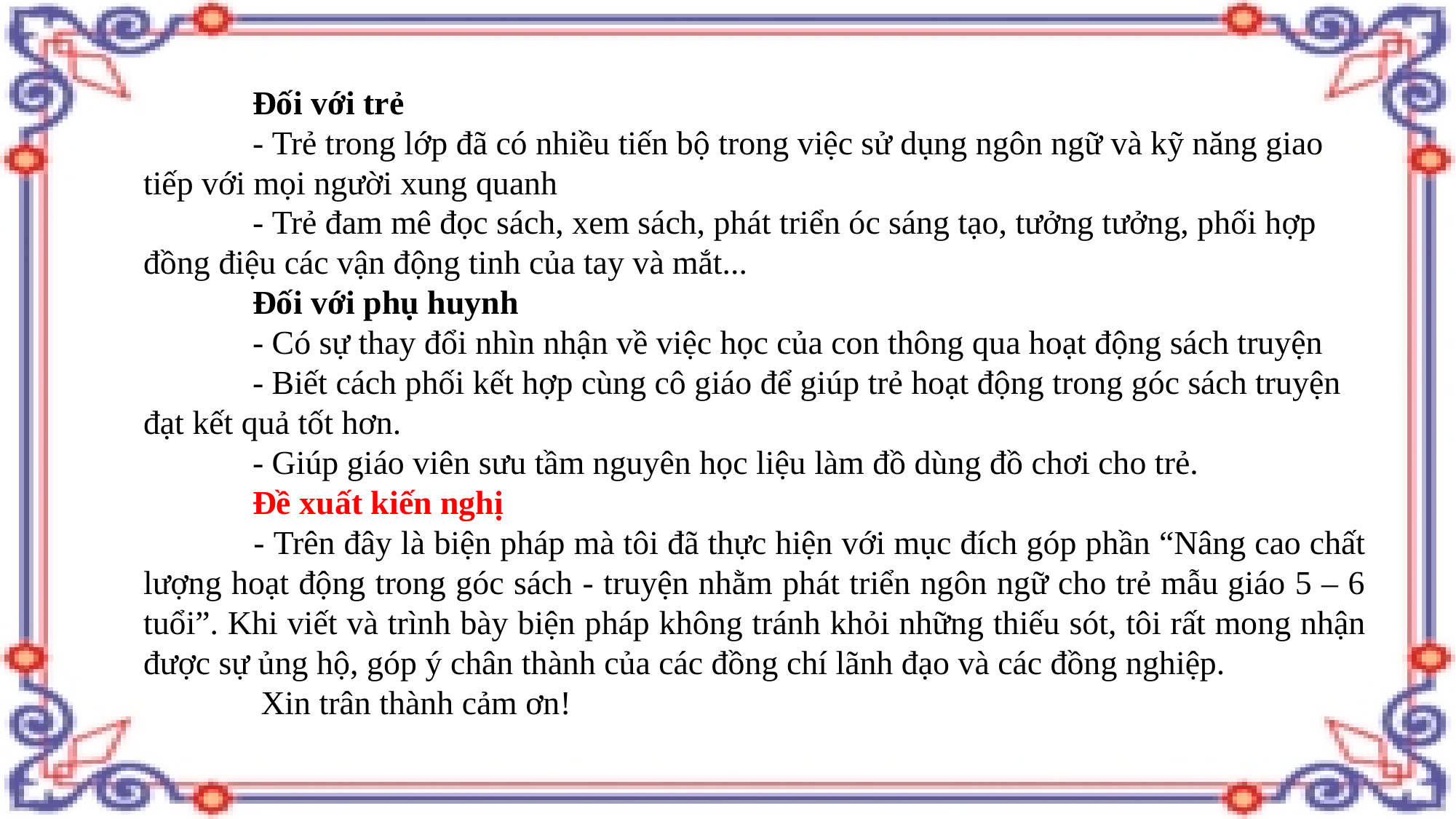

Đối với trẻ
 	- Trẻ trong lớp đã có nhiều tiến bộ trong việc sử dụng ngôn ngữ và kỹ năng giao tiếp với mọi người xung quanh
	- Trẻ đam mê đọc sách, xem sách, phát triển óc sáng tạo, tưởng tưởng, phối hợp đồng điệu các vận động tinh của tay và mắt...
	Đối với phụ huynh
	- Có sự thay đổi nhìn nhận về việc học của con thông qua hoạt động sách truyện
	- Biết cách phối kết hợp cùng cô giáo để giúp trẻ hoạt động trong góc sách truyện đạt kết quả tốt hơn.
	- Giúp giáo viên sưu tầm nguyên học liệu làm đồ dùng đồ chơi cho trẻ.
	Đề xuất kiến nghị
  	- Trên đây là biện pháp mà tôi đã thực hiện với mục đích góp phần “Nâng cao chất lượng hoạt động trong góc sách - truyện nhằm phát triển ngôn ngữ cho trẻ mẫu giáo 5 – 6 tuổi”. Khi viết và trình bày biện pháp không tránh khỏi những thiếu sót, tôi rất mong nhận được sự ủng hộ, góp ý chân thành của các đồng chí lãnh đạo và các đồng nghiệp.
	 Xin trân thành cảm ơn!